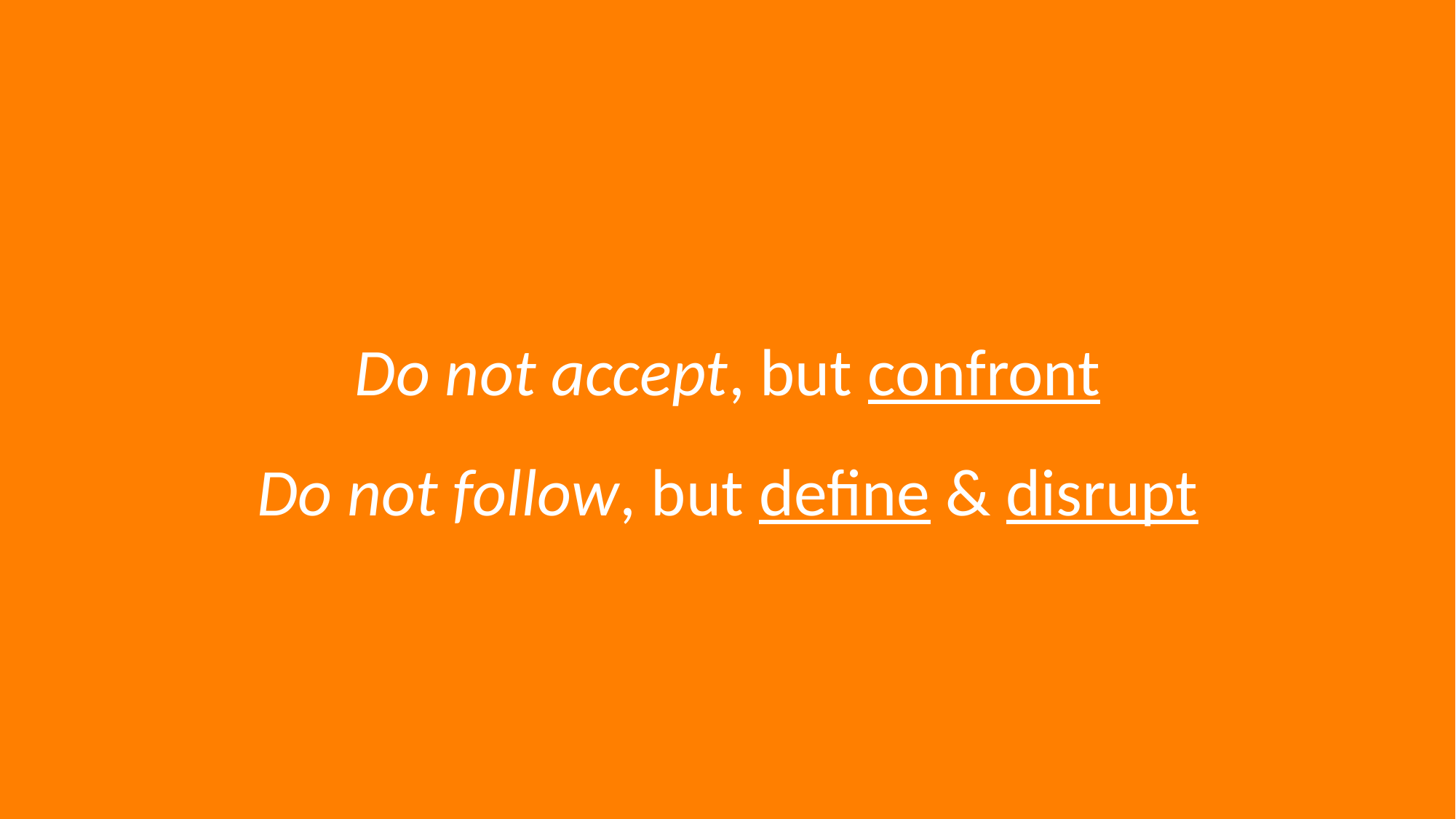

# Do not accept, but confront Do not follow, but define & disrupt